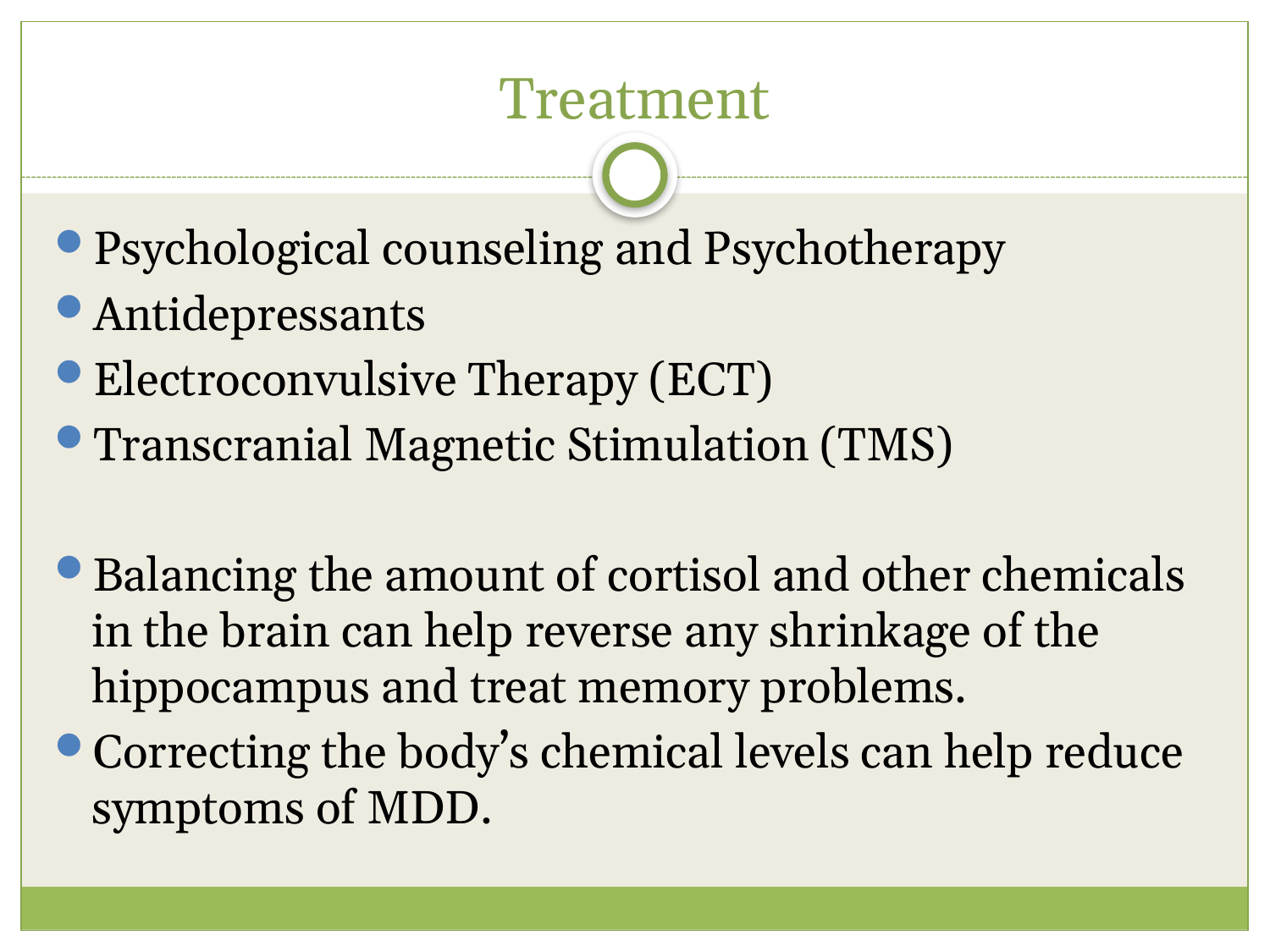

# Treatment
Psychological counseling and Psychotherapy
Antidepressants
Electroconvulsive Therapy (ECT)
Transcranial Magnetic Stimulation (TMS)

Balancing the amount of cortisol and other chemicals in the brain can help reverse any shrinkage of the hippocampus and treat memory problems.
Correcting the body’s chemical levels can help reduce symptoms of MDD.